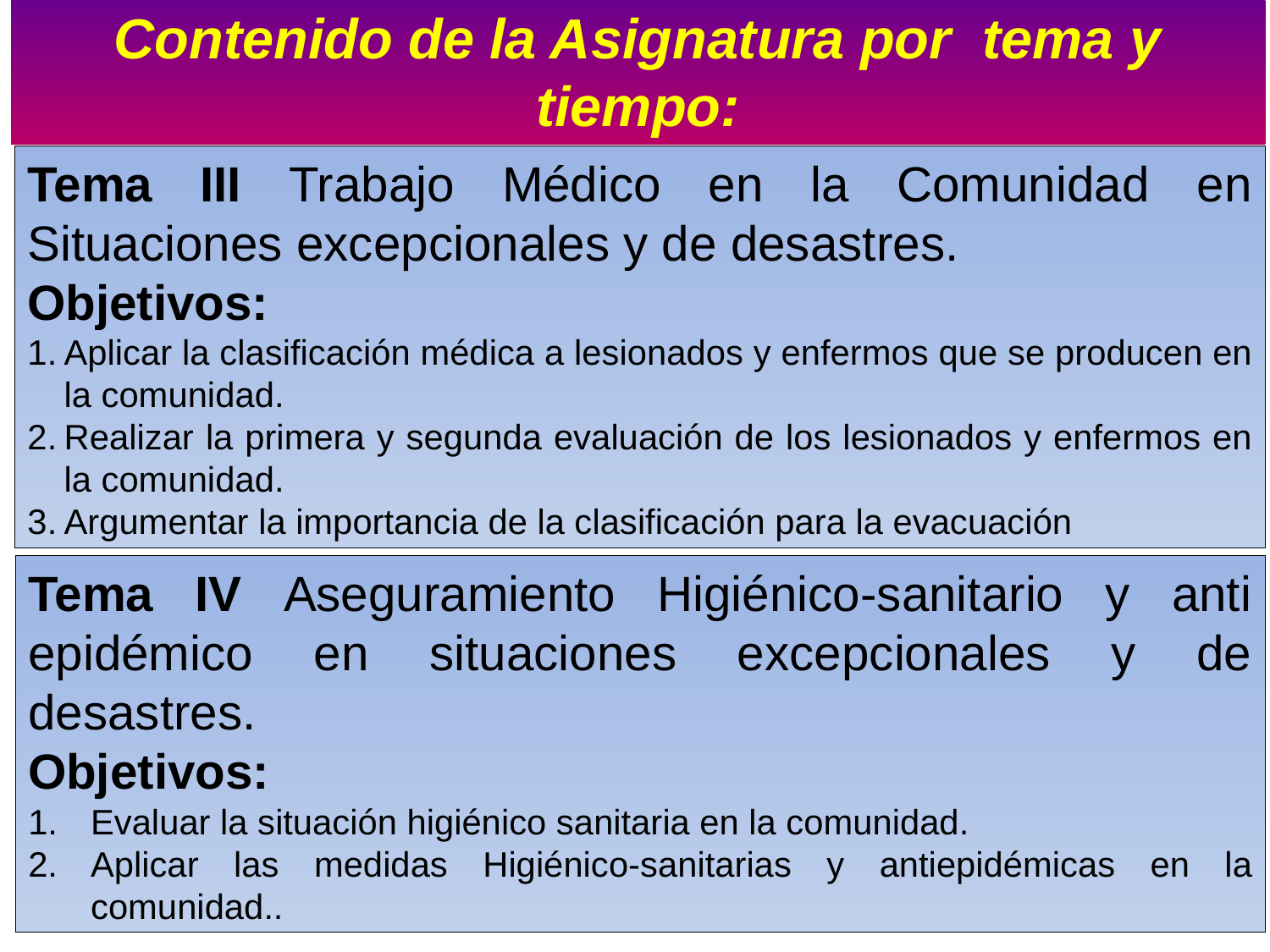

Contenido de la Asignatura por  tema y tiempo:
Tema III Trabajo Médico en la Comunidad en Situaciones excepcionales y de desastres.
Objetivos:
1.	Aplicar la clasificación médica a lesionados y enfermos que se producen en la comunidad.
2.	Realizar la primera y segunda evaluación de los lesionados y enfermos en la comunidad.
3.	Argumentar la importancia de la clasificación para la evacuación
Tema IV Aseguramiento Higiénico-sanitario y anti epidémico en situaciones excepcionales y de desastres.
Objetivos:
1.	Evaluar la situación higiénico sanitaria en la comunidad.
2.	Aplicar las medidas Higiénico-sanitarias y antiepidémicas en la comunidad..